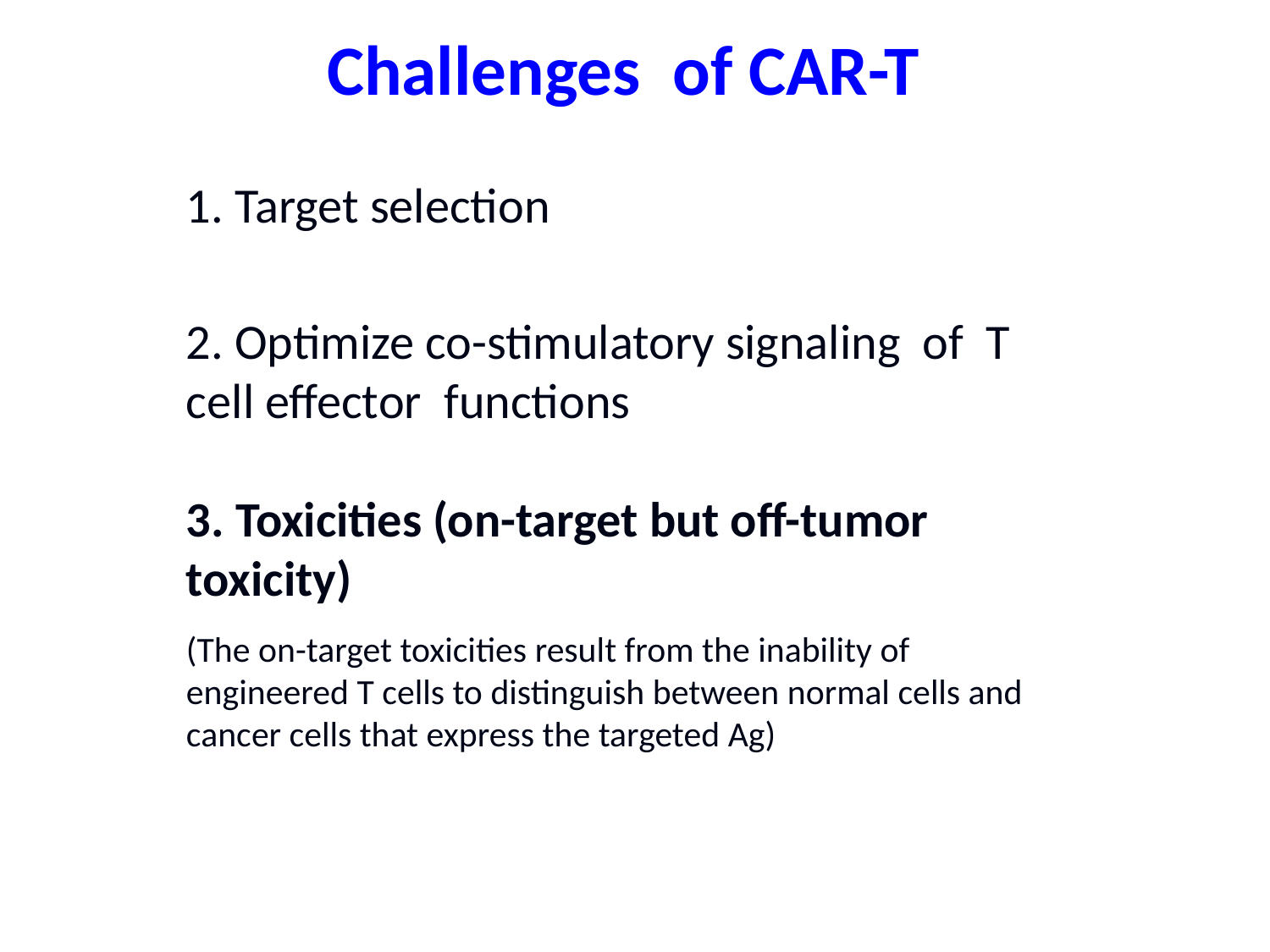

Challenges  of CAR-T
1. Target selection

2. Optimize co-stimulatory signaling  of  T  cell effector  functions

3. Toxicities (on-target but off-tumor toxicity)
(The on-target toxicities result from the inability of engineered T cells to distinguish between normal cells and cancer cells that express the targeted Ag)